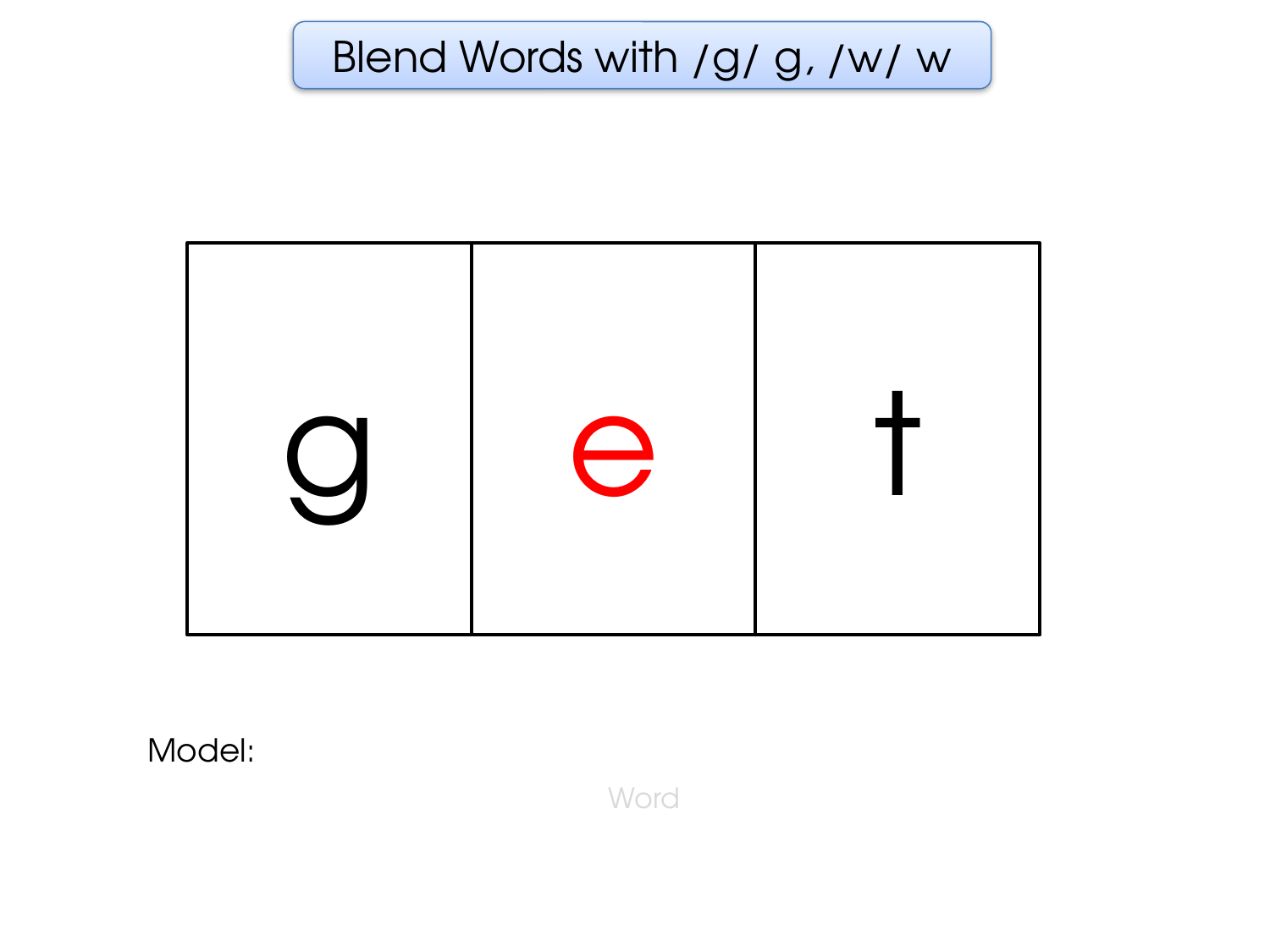

Blend Words with /g/ g, /w/ w
g
e
t

Model:
Word